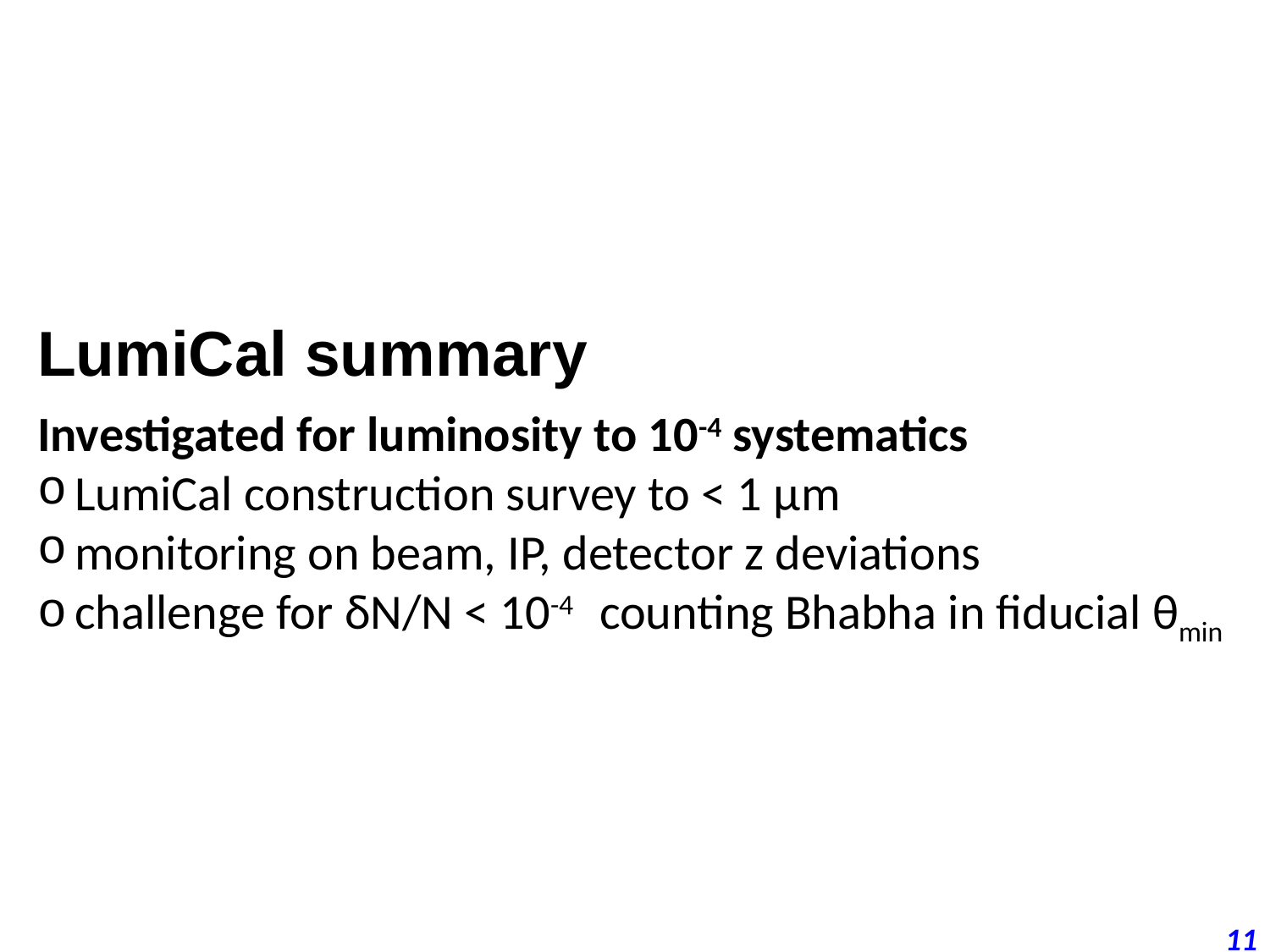

# LumiCal summary
Investigated for luminosity to 10-4 systematics
LumiCal construction survey to < 1 μm
monitoring on beam, IP, detector z deviations
challenge for δN/N < 10-4    counting Bhabha in fiducial θmin
11